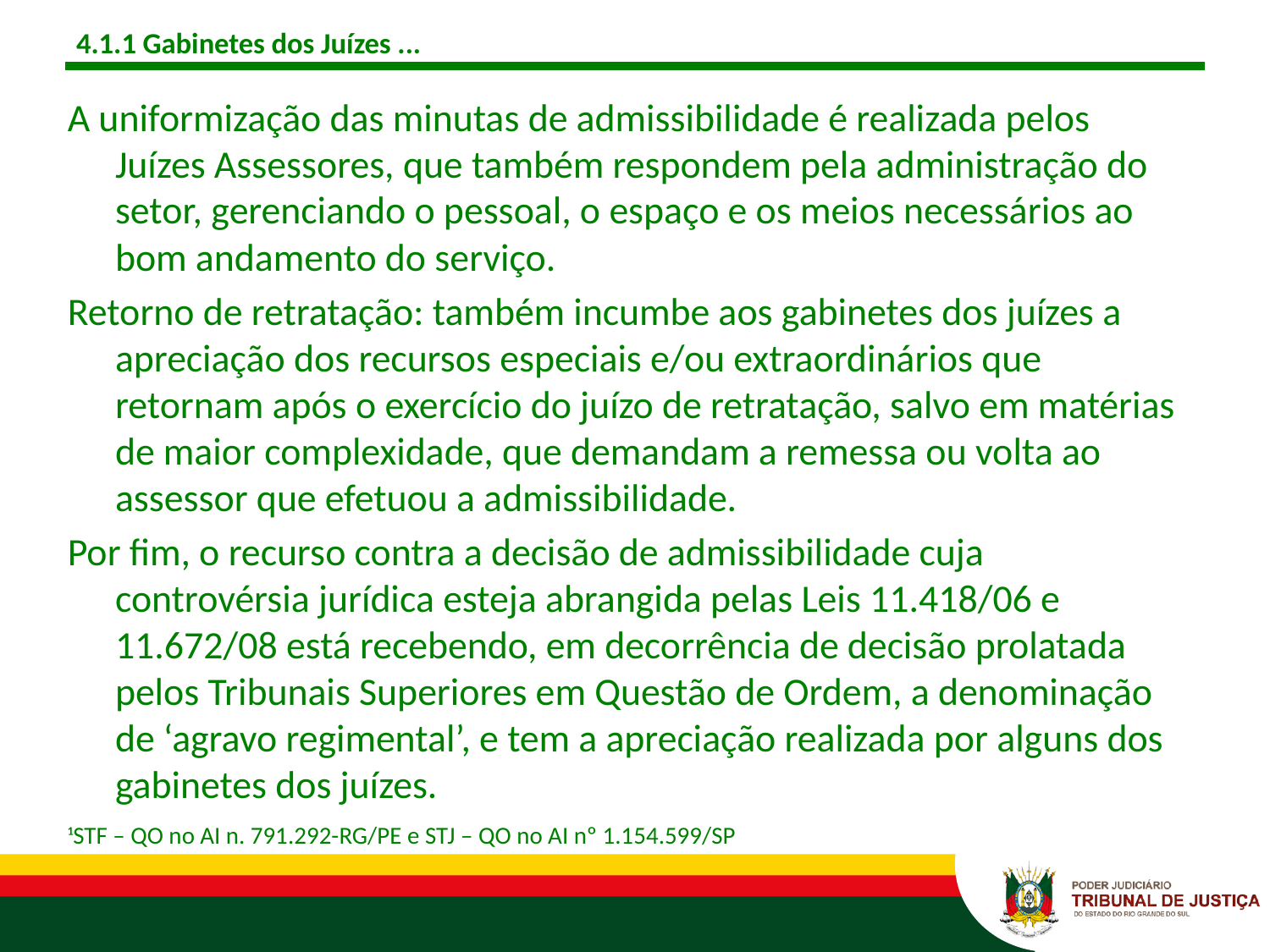

# 4.1.1 Gabinetes dos Juízes ...
A uniformização das minutas de admissibilidade é realizada pelos Juízes Assessores, que também respondem pela administração do setor, gerenciando o pessoal, o espaço e os meios necessários ao bom andamento do serviço.
Retorno de retratação: também incumbe aos gabinetes dos juízes a apreciação dos recursos especiais e/ou extraordinários que retornam após o exercício do juízo de retratação, salvo em matérias de maior complexidade, que demandam a remessa ou volta ao assessor que efetuou a admissibilidade.
Por fim, o recurso contra a decisão de admissibilidade cuja controvérsia jurídica esteja abrangida pelas Leis 11.418/06 e 11.672/08 está recebendo, em decorrência de decisão prolatada pelos Tribunais Superiores em Questão de Ordem, a denominação de ‘agravo regimental’, e tem a apreciação realizada por alguns dos gabinetes dos juízes.
¹STF – QO no AI n. 791.292-RG/PE e STJ – QO no AI nº 1.154.599/SP